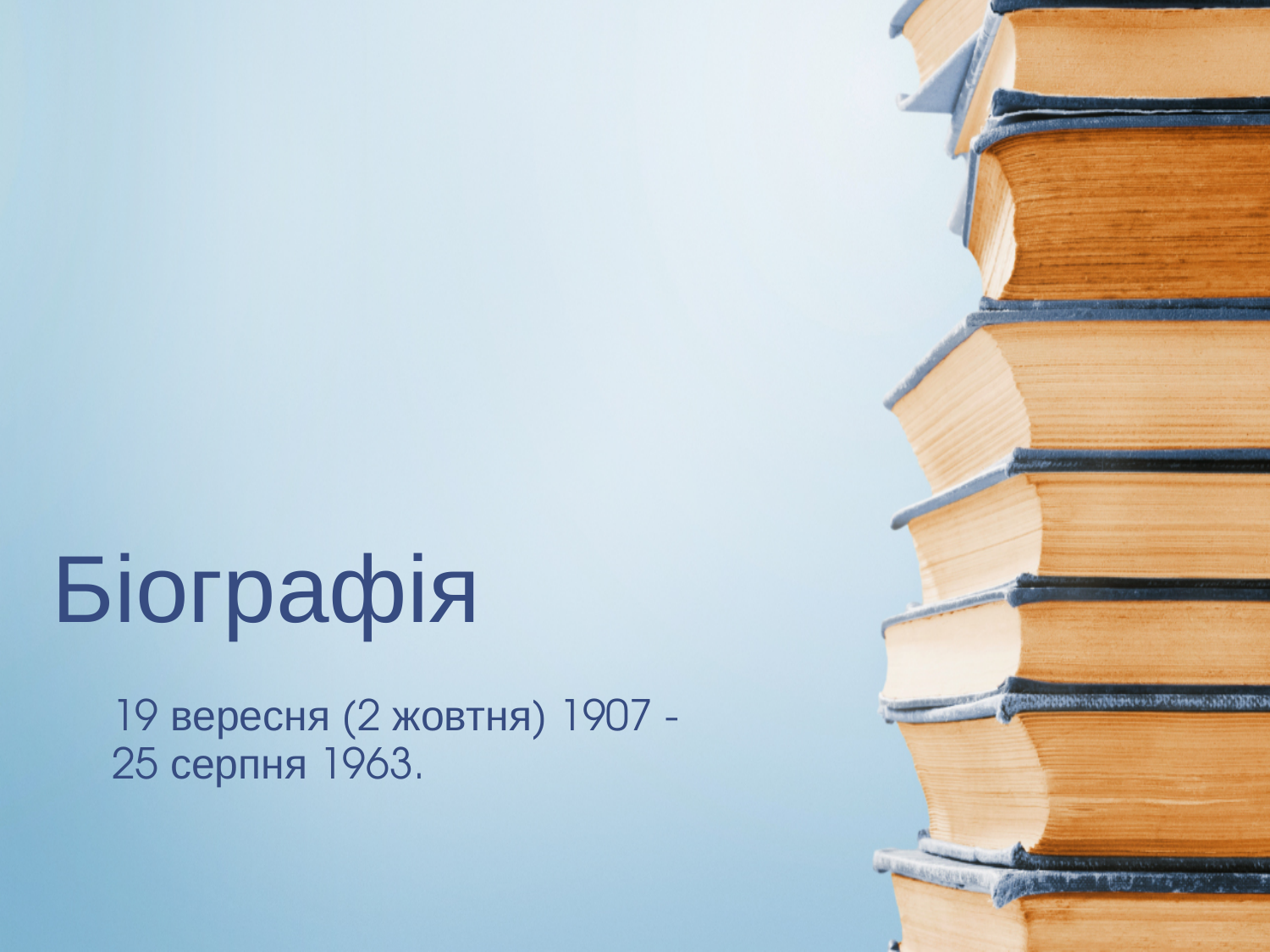

# Біографія
19 вересня (2 жовтня) 1907 -
25 серпня 1963.